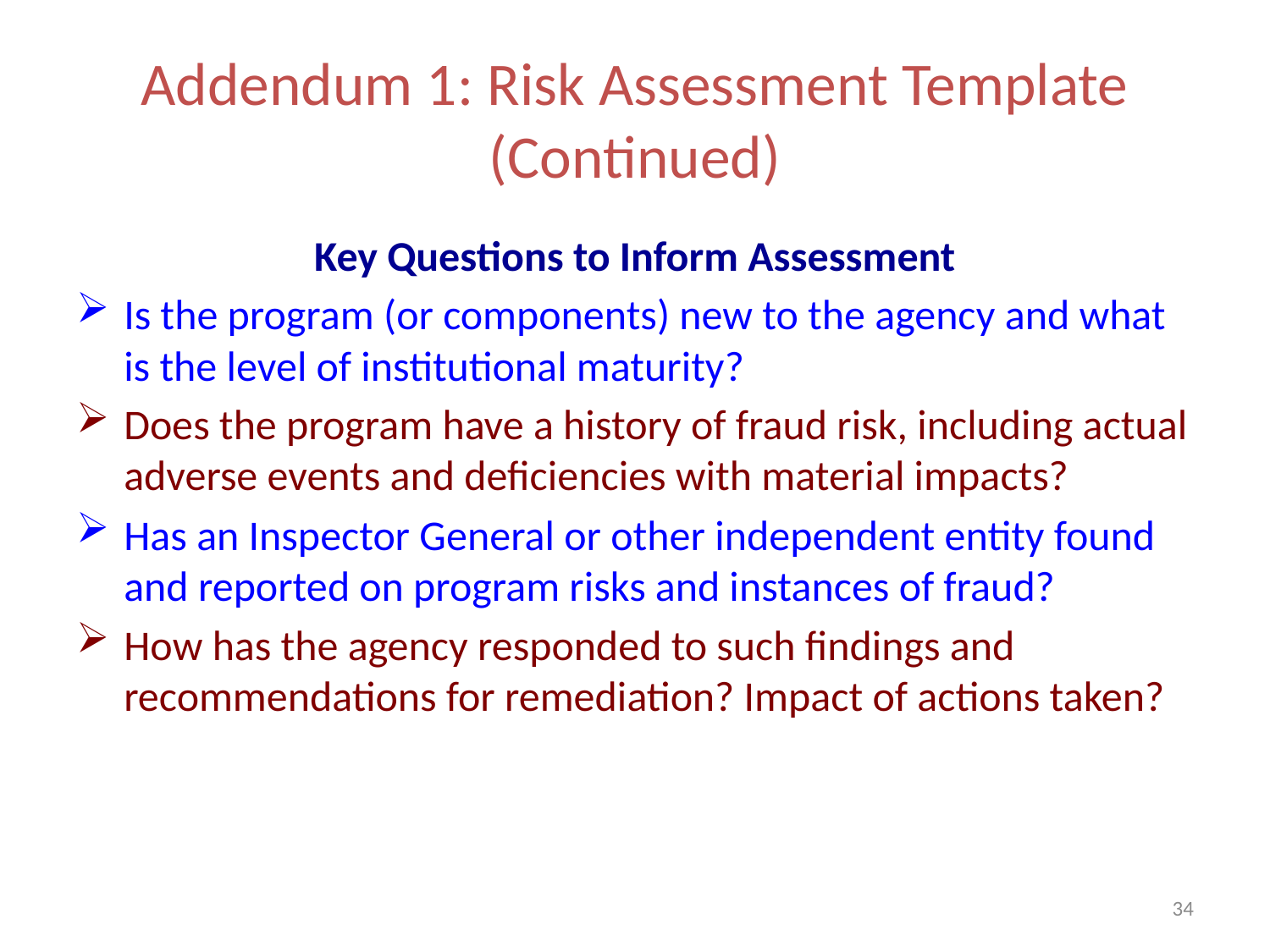

# Addendum 1: Risk Assessment Template (Continued)
Key Questions to Inform Assessment
Is the program (or components) new to the agency and what is the level of institutional maturity?
Does the program have a history of fraud risk, including actual adverse events and deficiencies with material impacts?
Has an Inspector General or other independent entity found and reported on program risks and instances of fraud?
How has the agency responded to such findings and recommendations for remediation? Impact of actions taken?
34